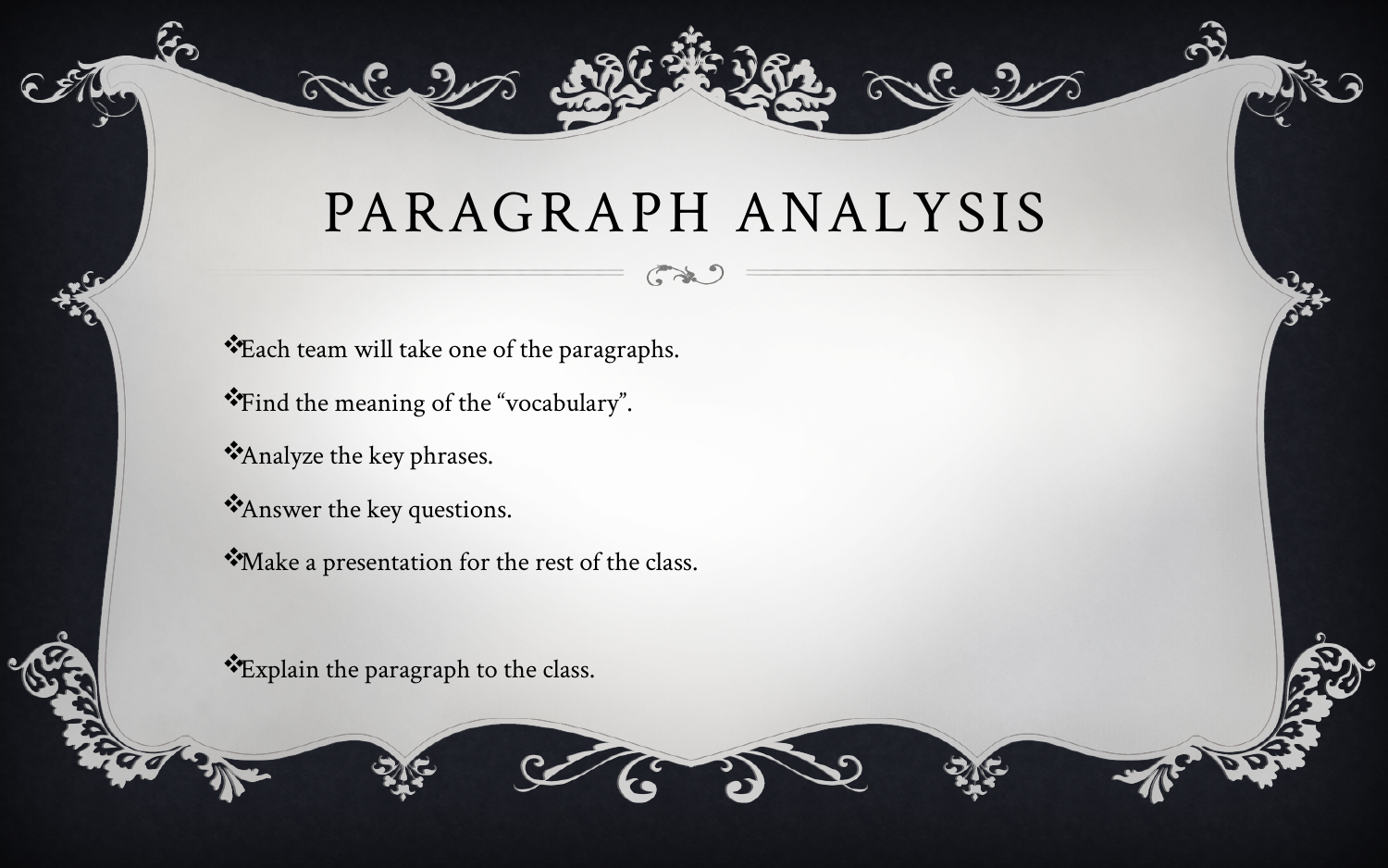

# Paragraph Analysis
Each team will take one of the paragraphs.
Find the meaning of the “vocabulary”.
Analyze the key phrases.
Answer the key questions.
Make a presentation for the rest of the class.

Explain the paragraph to the class.